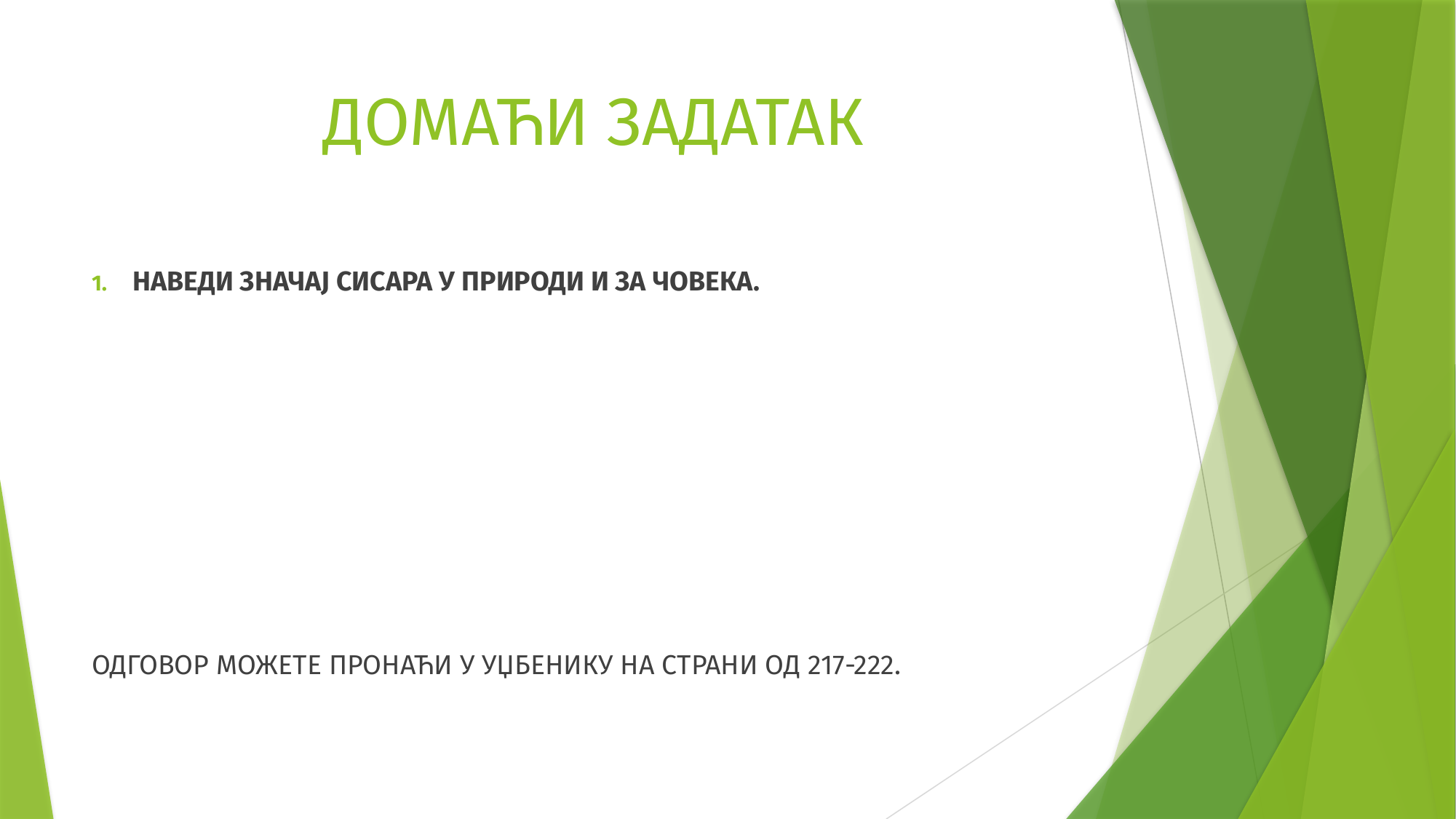

# ДОМАЋИ ЗАДАТАК
НАВЕДИ ЗНАЧАЈ СИСАРА У ПРИРОДИ И ЗА ЧОВЕКА.

ОДГОВОР МОЖЕТЕ ПРОНАЋИ У УЏБЕНИКУ НА СТРАНИ ОД 217-222.